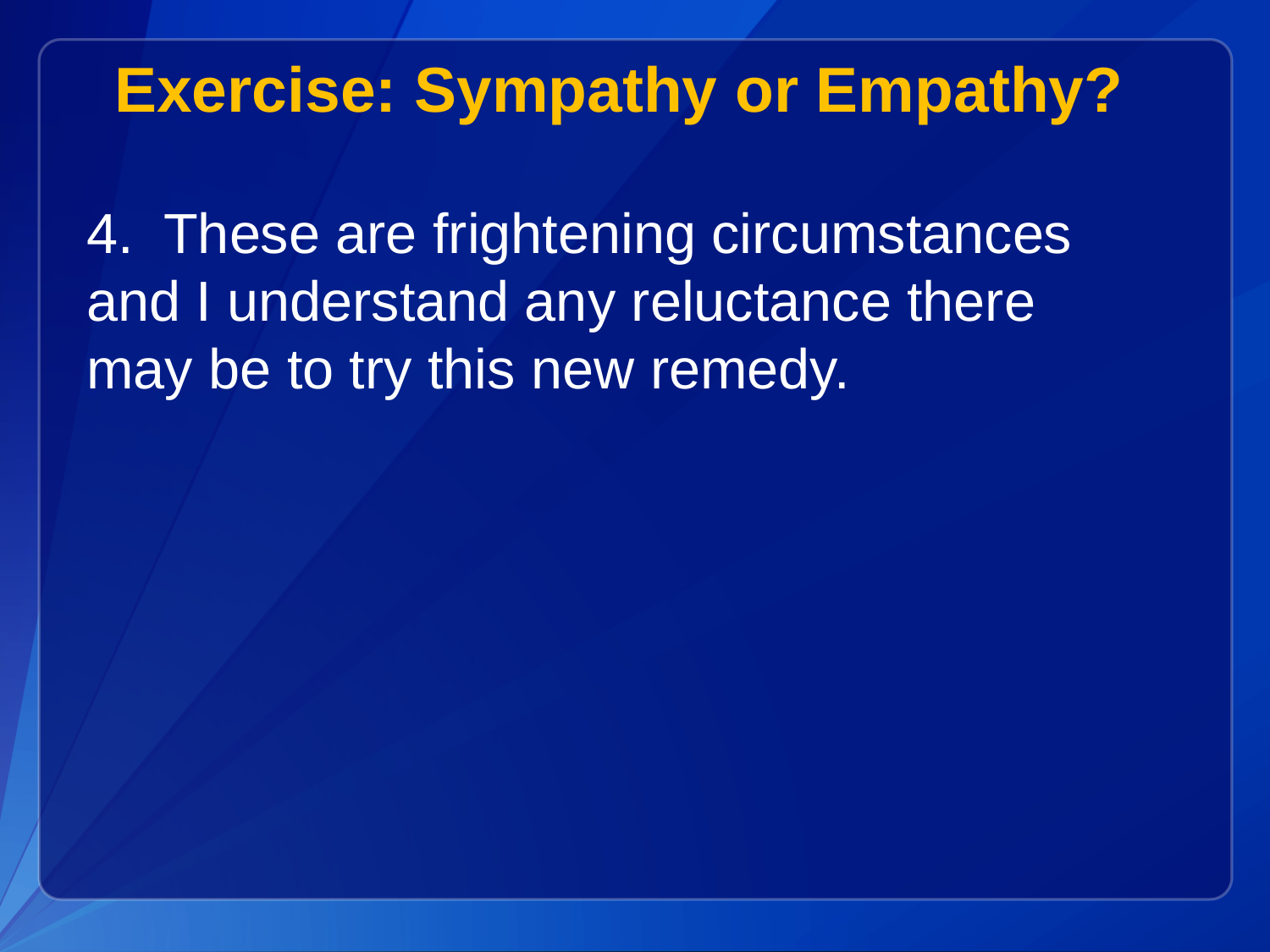

# Exercise: Sympathy or Empathy?
4.  These are frightening circumstances and I understand any reluctance there may be to try this new remedy.